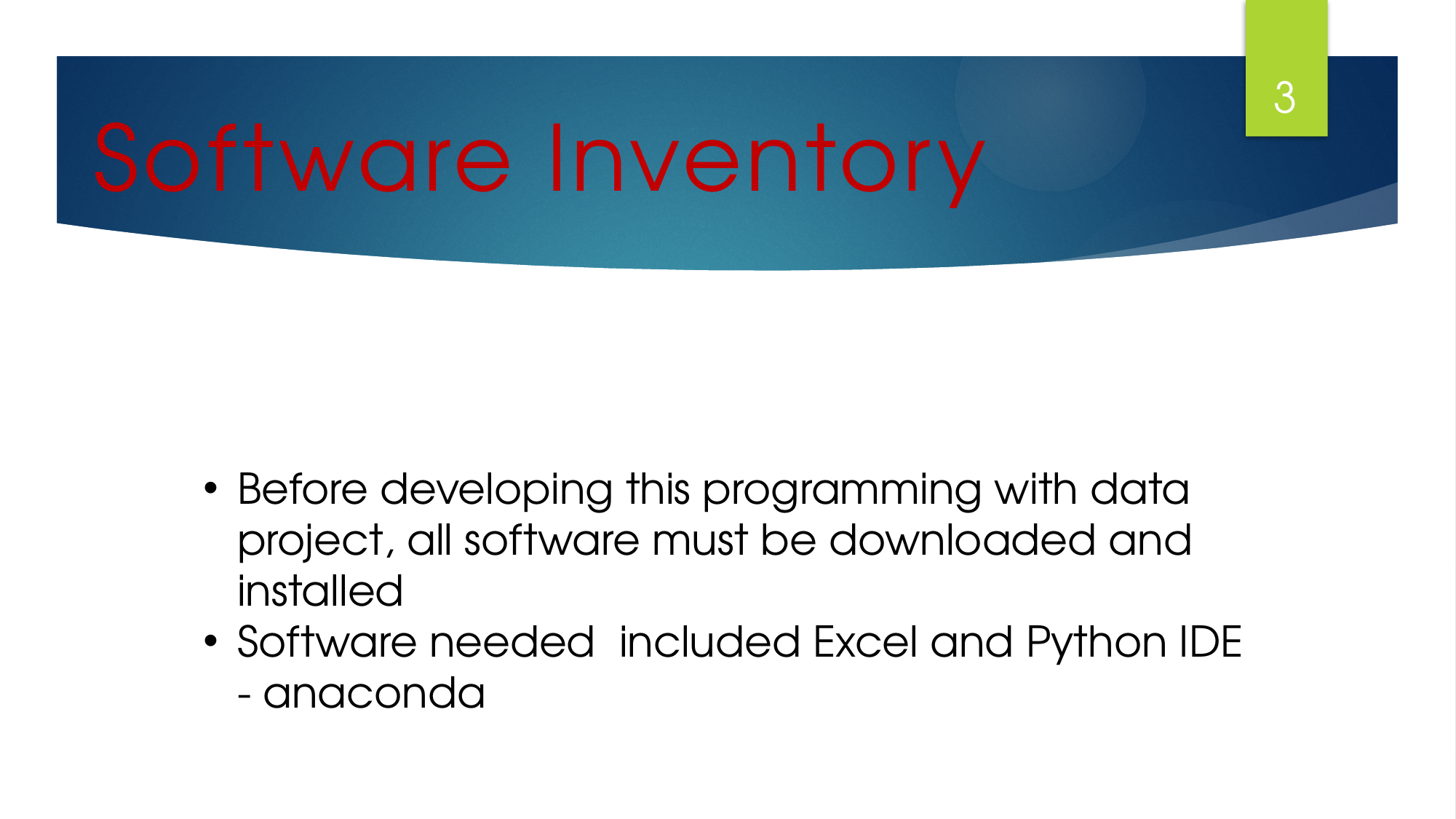

# Software Inventory
3
Before developing this programming with data project, all software must be downloaded and installed
Software needed  included Excel and Python IDE - anaconda